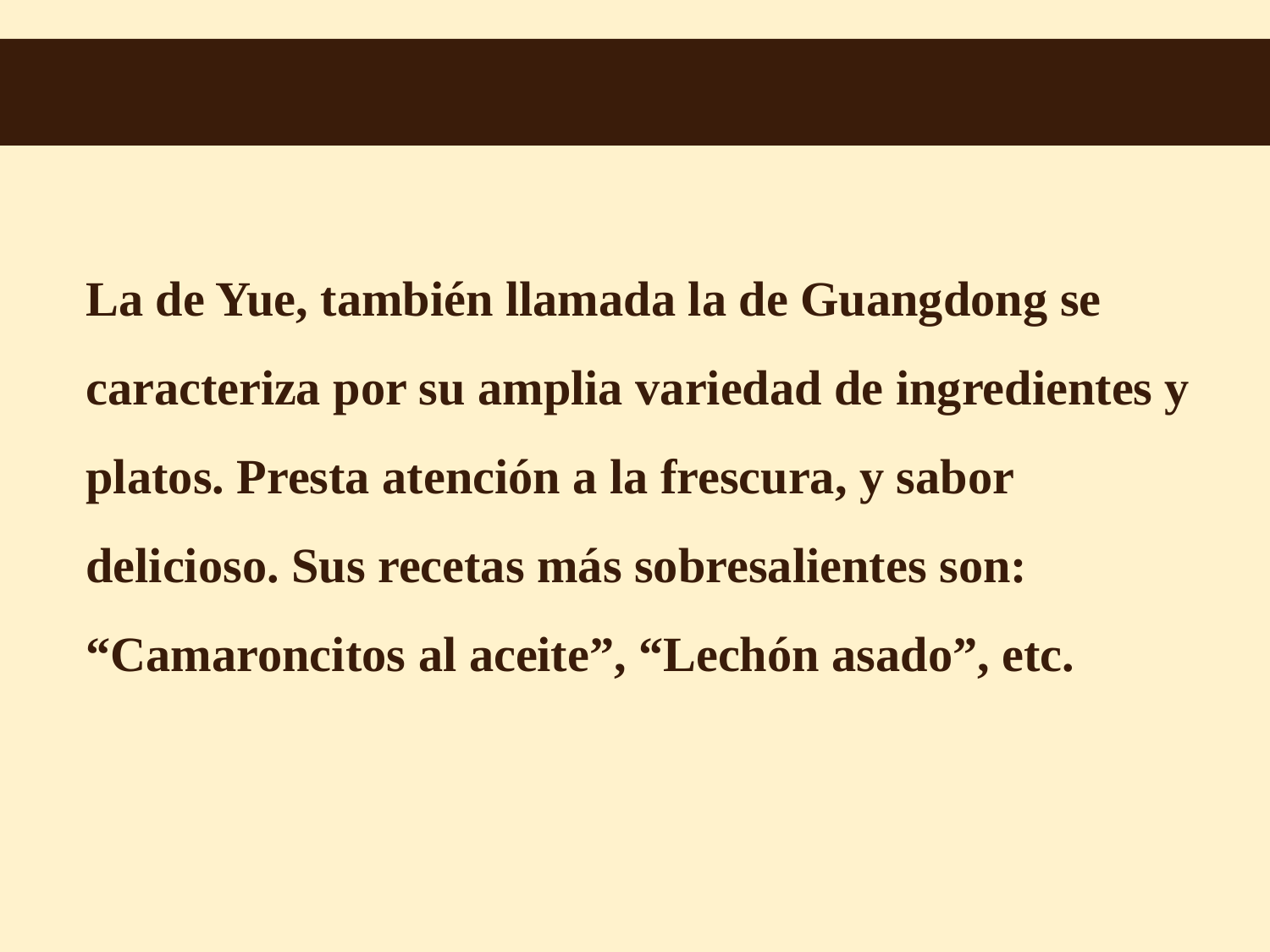

La de Yue, también llamada la de Guangdong se caracteriza por su amplia variedad de ingredientes y platos. Presta atención a la frescura, y sabor delicioso. Sus recetas más sobresalientes son: “Camaroncitos al aceite”, “Lechón asado”, etc.